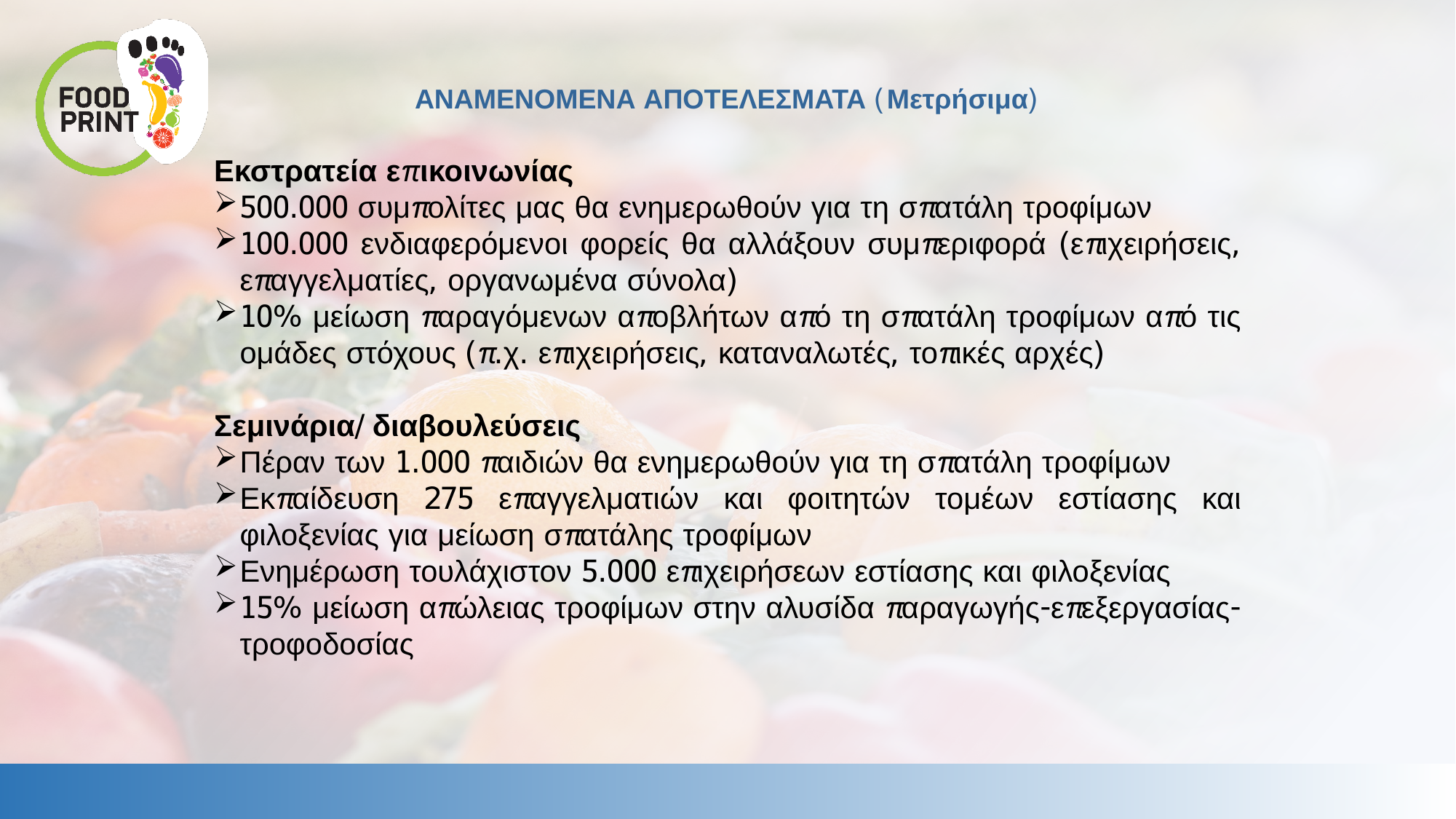

ΑΝΑΜΕΝΟΜΕΝΑ ΑΠΟΤΕΛΕΣΜΑΤΑ (Μετρήσιμα)

Εκστρατεία επικοινωνίας
500.000 συμπολίτες μας θα ενημερωθούν για τη σπατάλη τροφίμων
100.000 ενδιαφερόμενοι φορείς θα αλλάξουν συμπεριφορά (επιχειρήσεις, επαγγελματίες, οργανωμένα σύνολα)
10% μείωση παραγόμενων αποβλήτων από τη σπατάλη τροφίμων από τις ομάδες στόχους (π.χ. επιχειρήσεις, καταναλωτές, τοπικές αρχές)

Σεμινάρια/διαβουλεύσεις
Πέραν των 1.000 παιδιών θα ενημερωθούν για τη σπατάλη τροφίμων
Εκπαίδευση 275 επαγγελματιών και φοιτητών τομέων εστίασης και φιλοξενίας για μείωση σπατάλης τροφίμων
Ενημέρωση τουλάχιστον 5.000 επιχειρήσεων εστίασης και φιλοξενίας
15% μείωση απώλειας τροφίμων στην αλυσίδα παραγωγής-επεξεργασίας-τροφοδοσίας